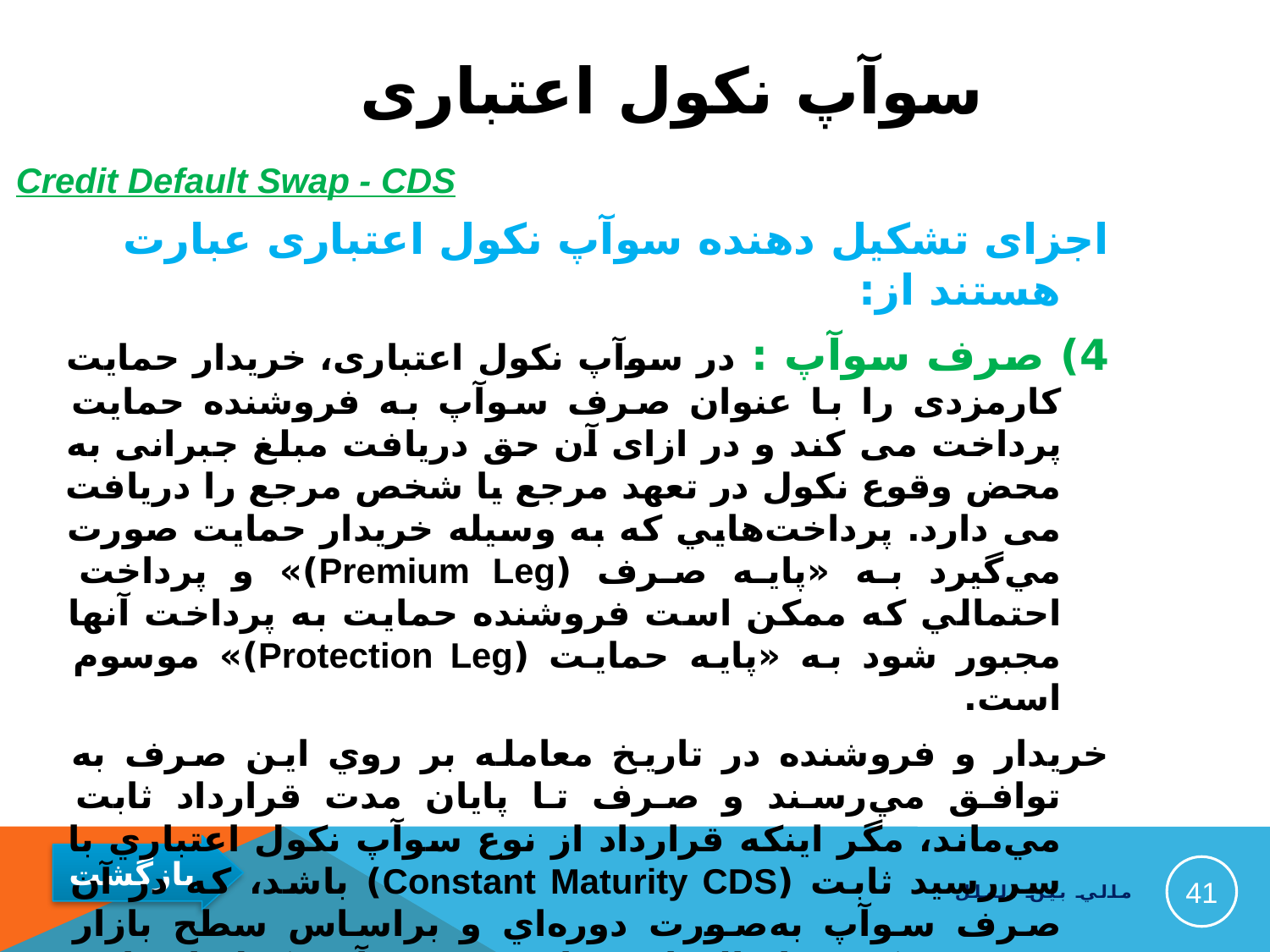

# سوآپ نکول اعتباری
Credit Default Swap - CDS
اجزای تشکیل دهنده سوآپ نکول اعتباری عبارت هستند از:
4) صرف سوآپ : در سوآپ نکول اعتباری، خریدار حمایت کارمزدی را با عنوان صرف سوآپ به فروشنده حمایت پرداخت می کند و در ازای آن حق دریافت مبلغ جبرانی به محض وقوع نکول در تعهد مرجع یا شخص مرجع را دریافت می دارد. پرداخت‌هايي که به وسیله خريدار حمايت صورت مي‌گيرد به «پايه صرف (Premium Leg)» و پرداخت احتمالي که ممکن است فروشنده حمايت به پرداخت آنها مجبور شود به «پايه حمايت (Protection Leg)» موسوم است.
خريدار و فروشنده در تاريخ معامله بر روي اين صرف به توافق مي‌رسند و صرف تا پايان مدت قرارداد ثابت مي‌ماند، مگر اينكه قرارداد از نوع سوآپ نكول اعتباري با سررسيد ثابت (Constant Maturity CDS) باشد، كه در آن صرف سوآپ به‌صورت دوره‌اي و براساس سطح بازار تغيير می‌کند. مابه‌التفاوت يا صرف سوآپ نكول اعتباري به‌صورت سالانه اعلام مي‌شود. به‌طور مثال يك درصد يا bp١٠٠ در سال، اما به‌طور معمول به‌صورت چهار بار در سال پرداخت مي‌شود

41
مالي بين الملل